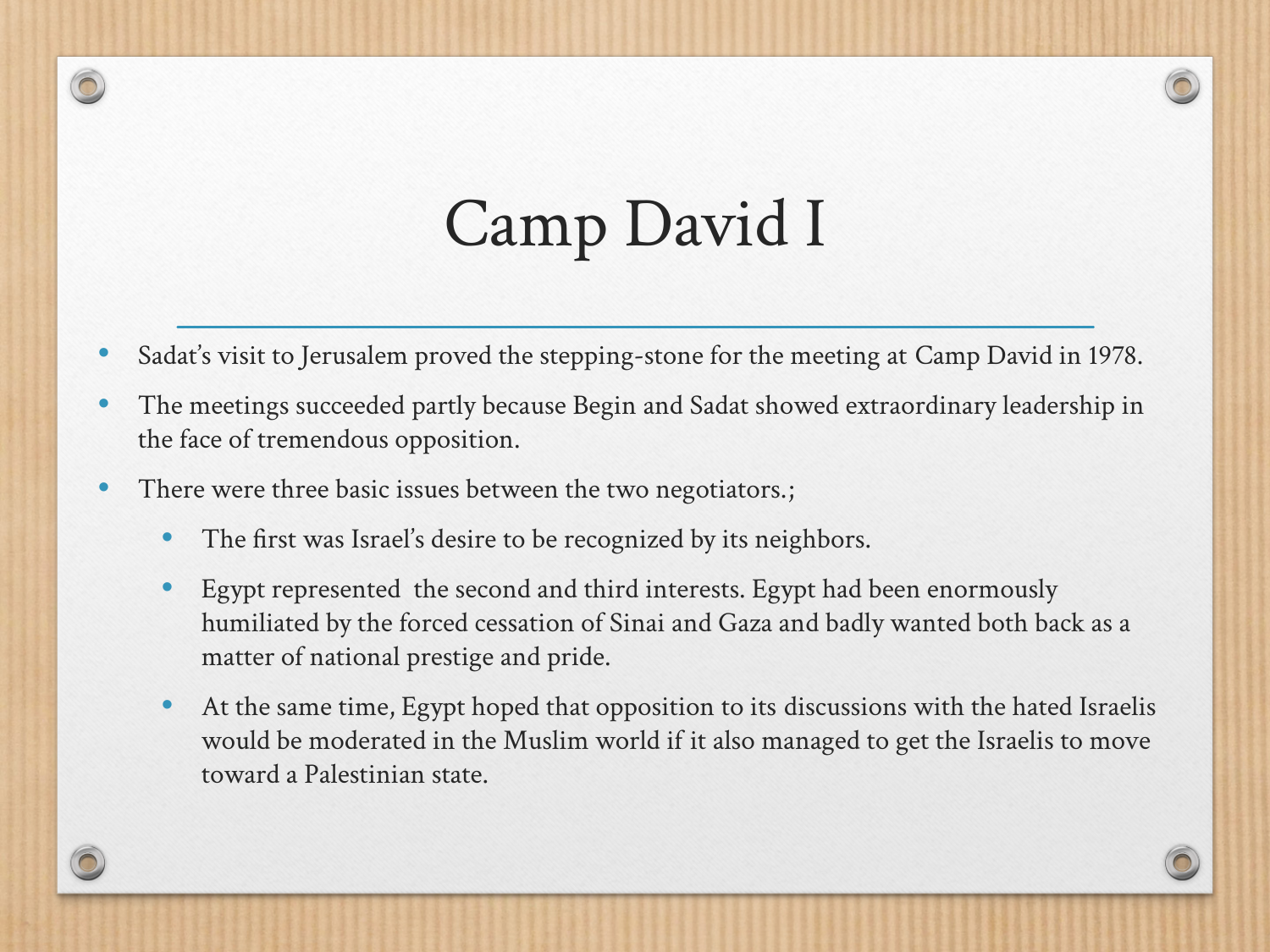

# Camp David I
Sadat’s visit to Jerusalem proved the stepping-stone for the meeting at Camp David in 1978.
The meetings succeeded partly because Begin and Sadat showed extraordinary leadership in the face of tremendous opposition.
There were three basic issues between the two negotiators.;
The first was Israel’s desire to be recognized by its neighbors.
Egypt represented  the second and third interests. Egypt had been enormously humiliated by the forced cessation of Sinai and Gaza and badly wanted both back as a matter of national prestige and pride.
At the same time, Egypt hoped that opposition to its discussions with the hated Israelis would be moderated in the Muslim world if it also managed to get the Israelis to move toward a Palestinian state.